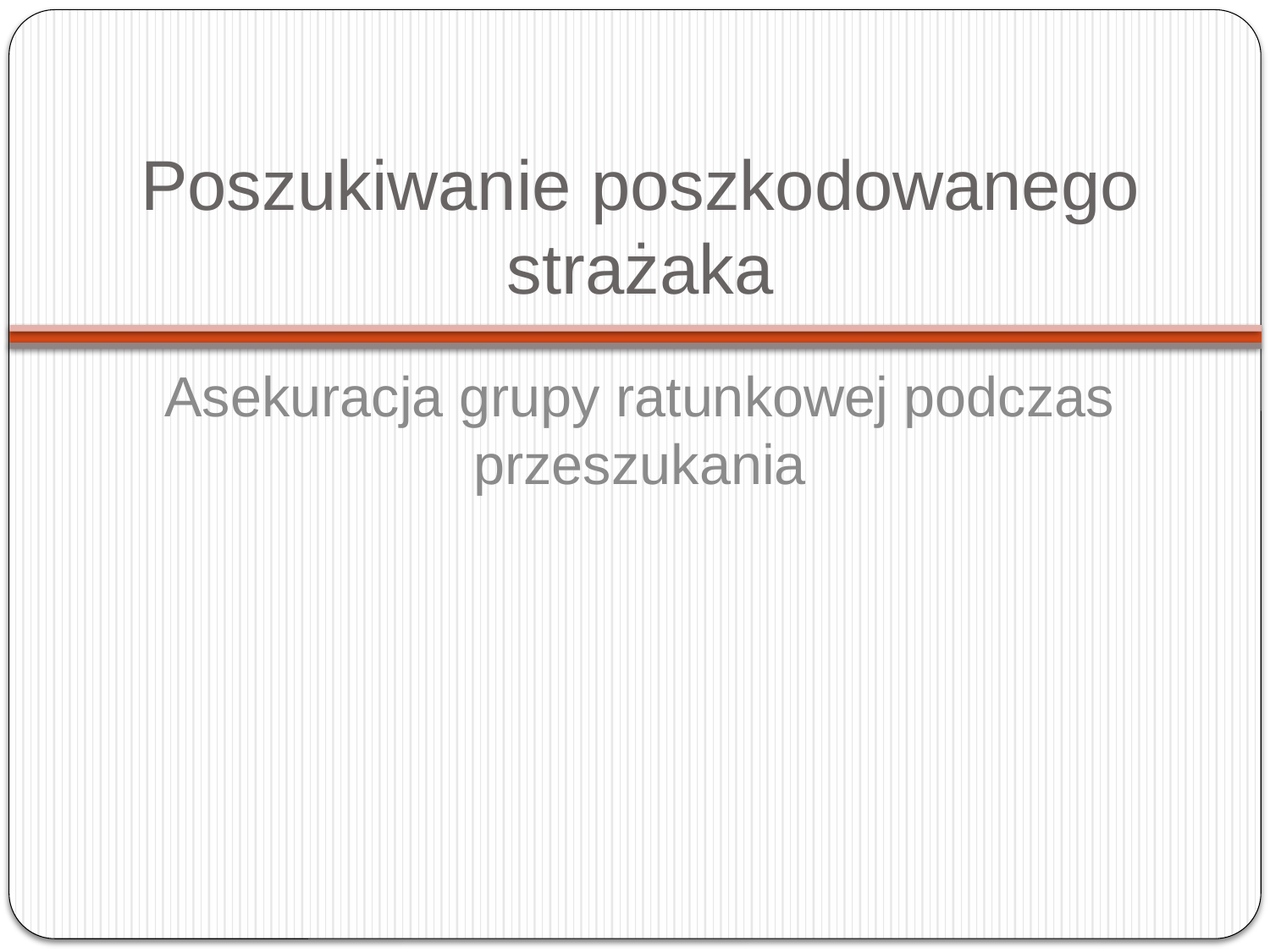

# Poszukiwanie poszkodowanego strażaka
Asekuracja grupy ratunkowej podczas przeszukania